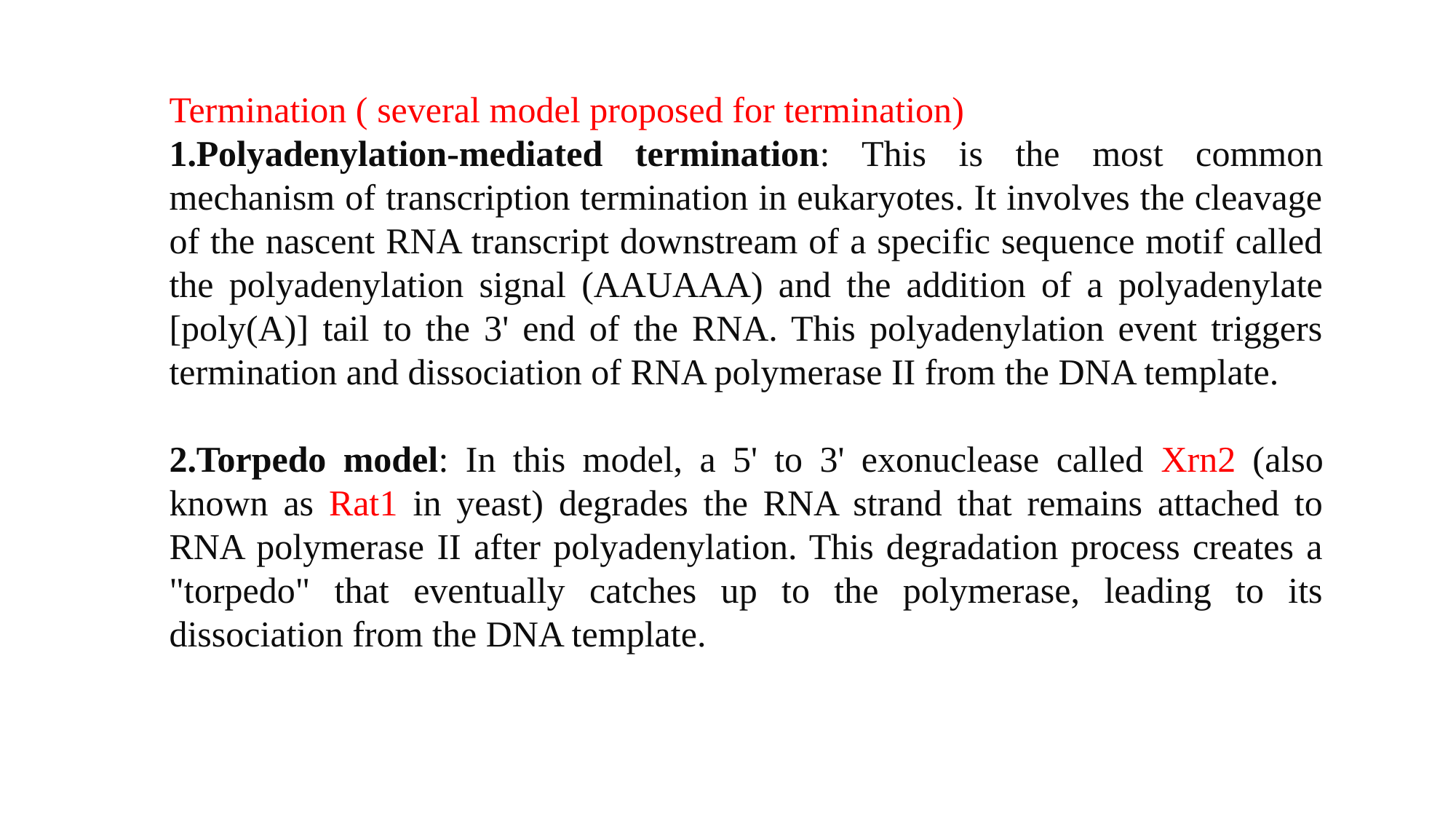

Termination ( several model proposed for termination)
Polyadenylation-mediated termination: This is the most common mechanism of transcription termination in eukaryotes. It involves the cleavage of the nascent RNA transcript downstream of a specific sequence motif called the polyadenylation signal (AAUAAA) and the addition of a polyadenylate [poly(A)] tail to the 3' end of the RNA. This polyadenylation event triggers termination and dissociation of RNA polymerase II from the DNA template.

Torpedo model: In this model, a 5' to 3' exonuclease called Xrn2 (also known as Rat1 in yeast) degrades the RNA strand that remains attached to RNA polymerase II after polyadenylation. This degradation process creates a "torpedo" that eventually catches up to the polymerase, leading to its dissociation from the DNA template.